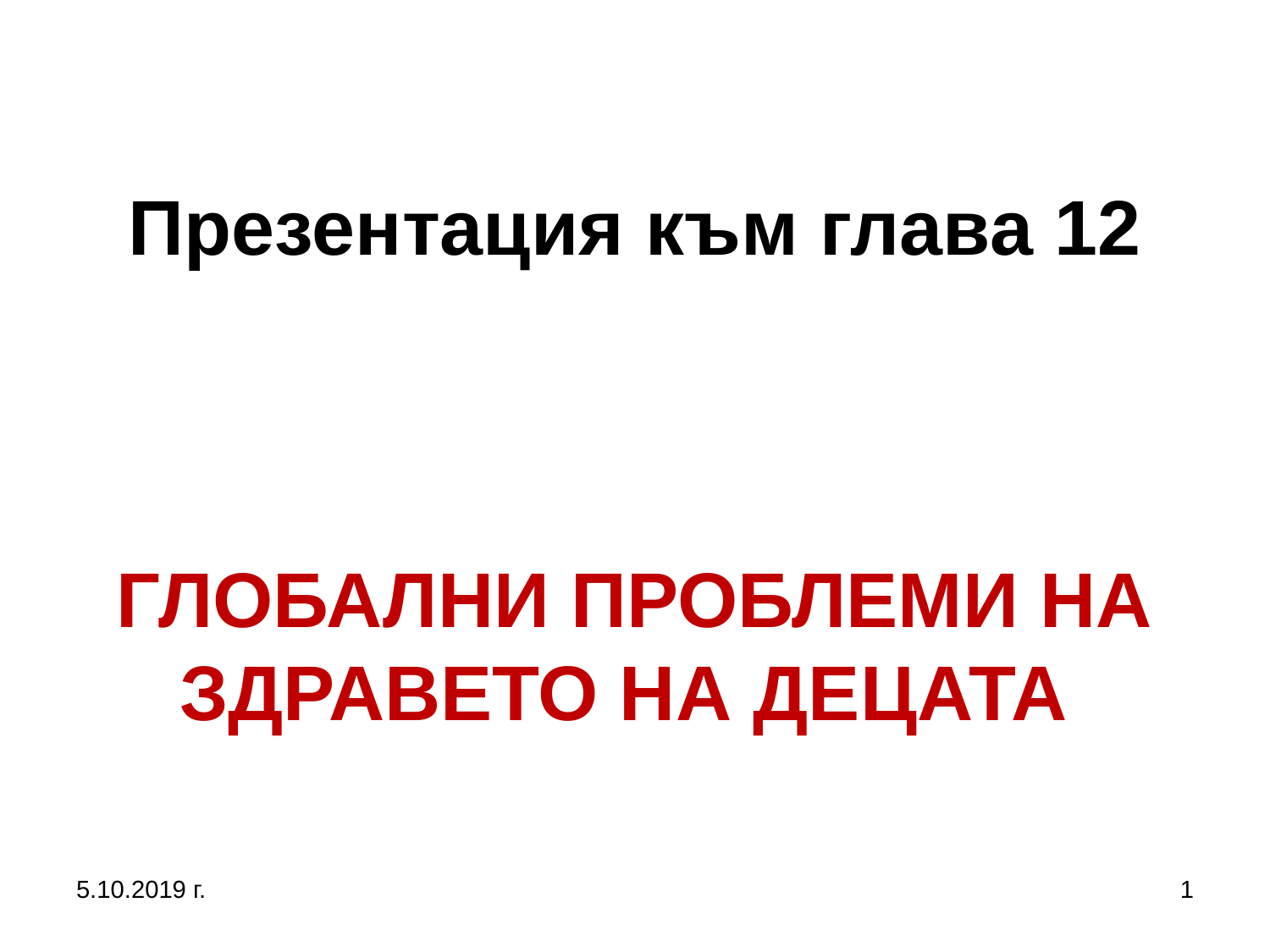

# Презентация към глава 12 ГЛОБАЛНИ ПРОБЛЕМИ НА ЗДРАВЕТО НА ДЕЦАТА
5.10.2019 г.
1